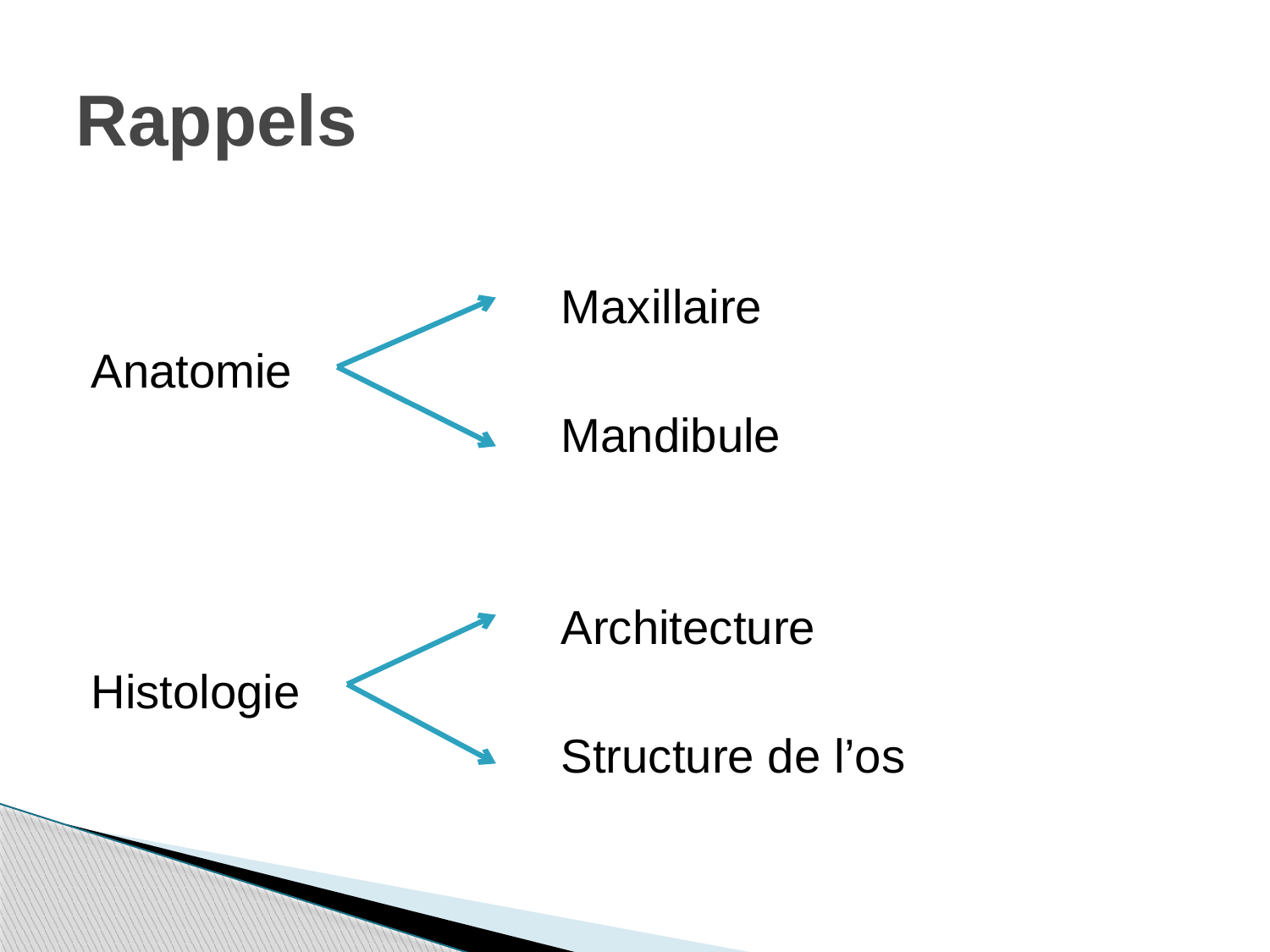

# Rappels

				    Maxillaire
Anatomie
				    Mandibule

				    Architecture
Histologie
				    Structure de l’os